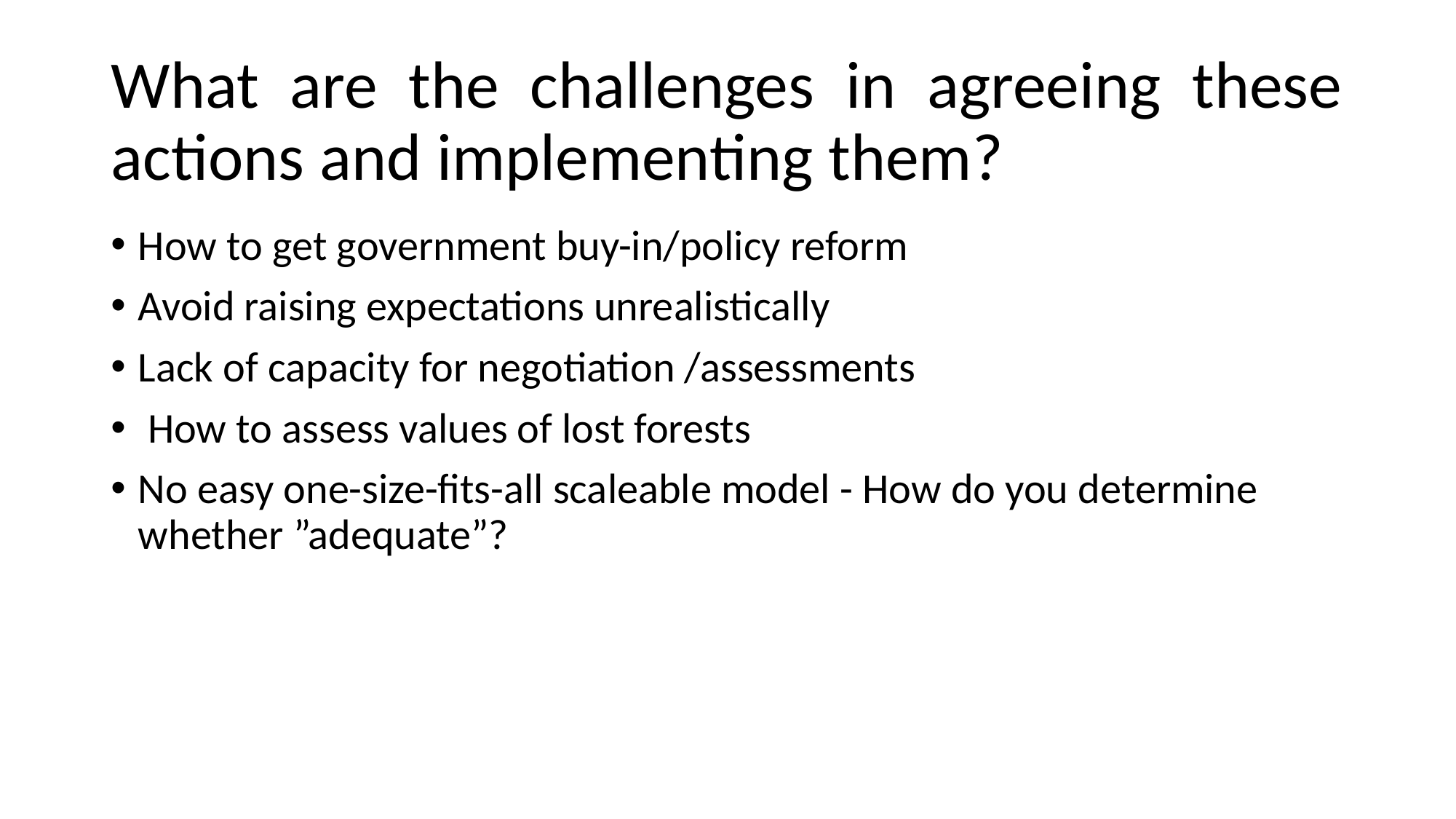

# What are the challenges in agreeing these actions and implementing them?
How to get government buy-in/policy reform
Avoid raising expectations unrealistically
Lack of capacity for negotiation /assessments
 How to assess values of lost forests
No easy one-size-fits-all scaleable model - How do you determine whether ”adequate”?